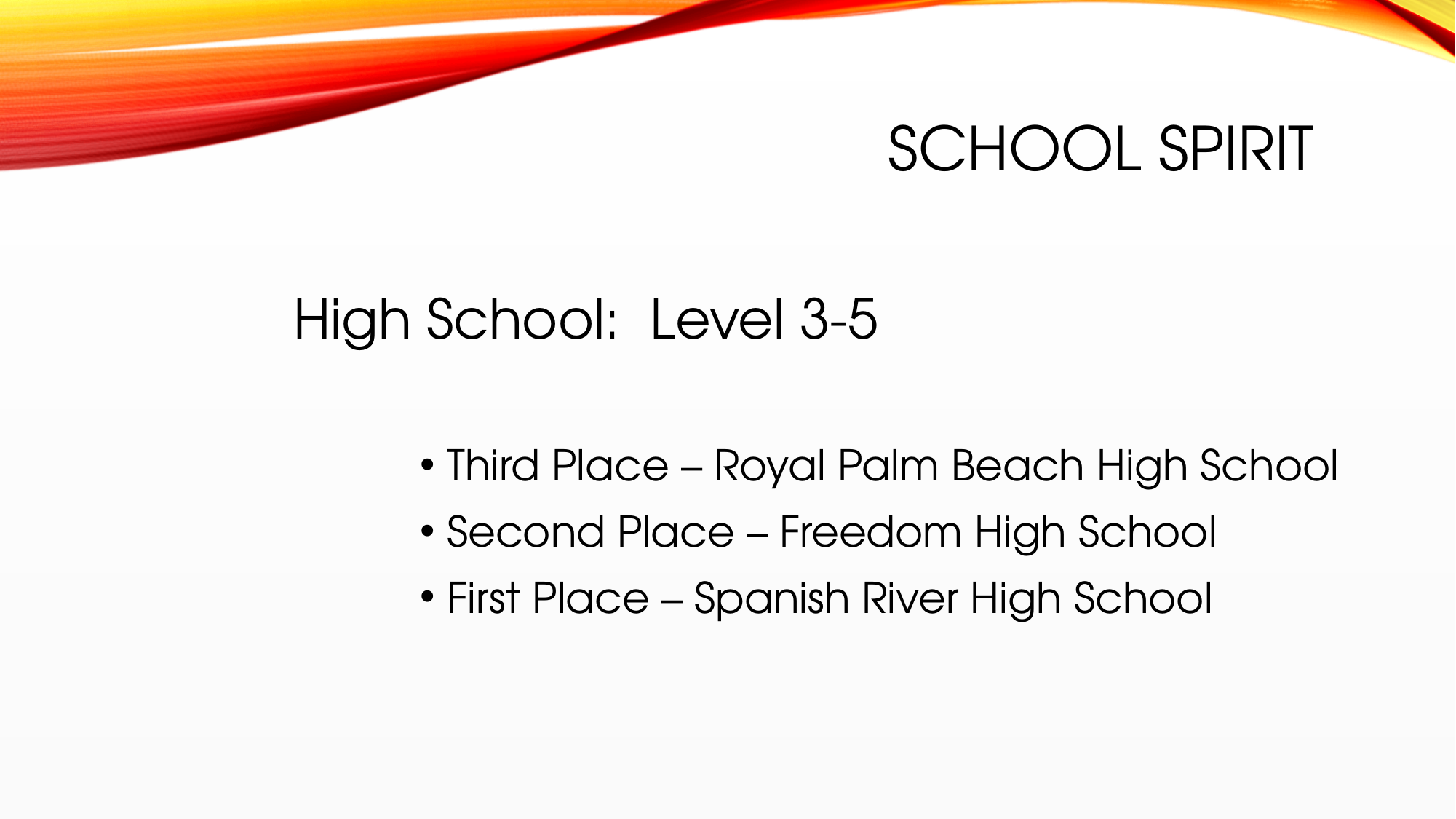

# School spirit
High School:  Level 3-5

Third Place – Royal Palm Beach High School
Second Place – Freedom High School
First Place – Spanish River High School